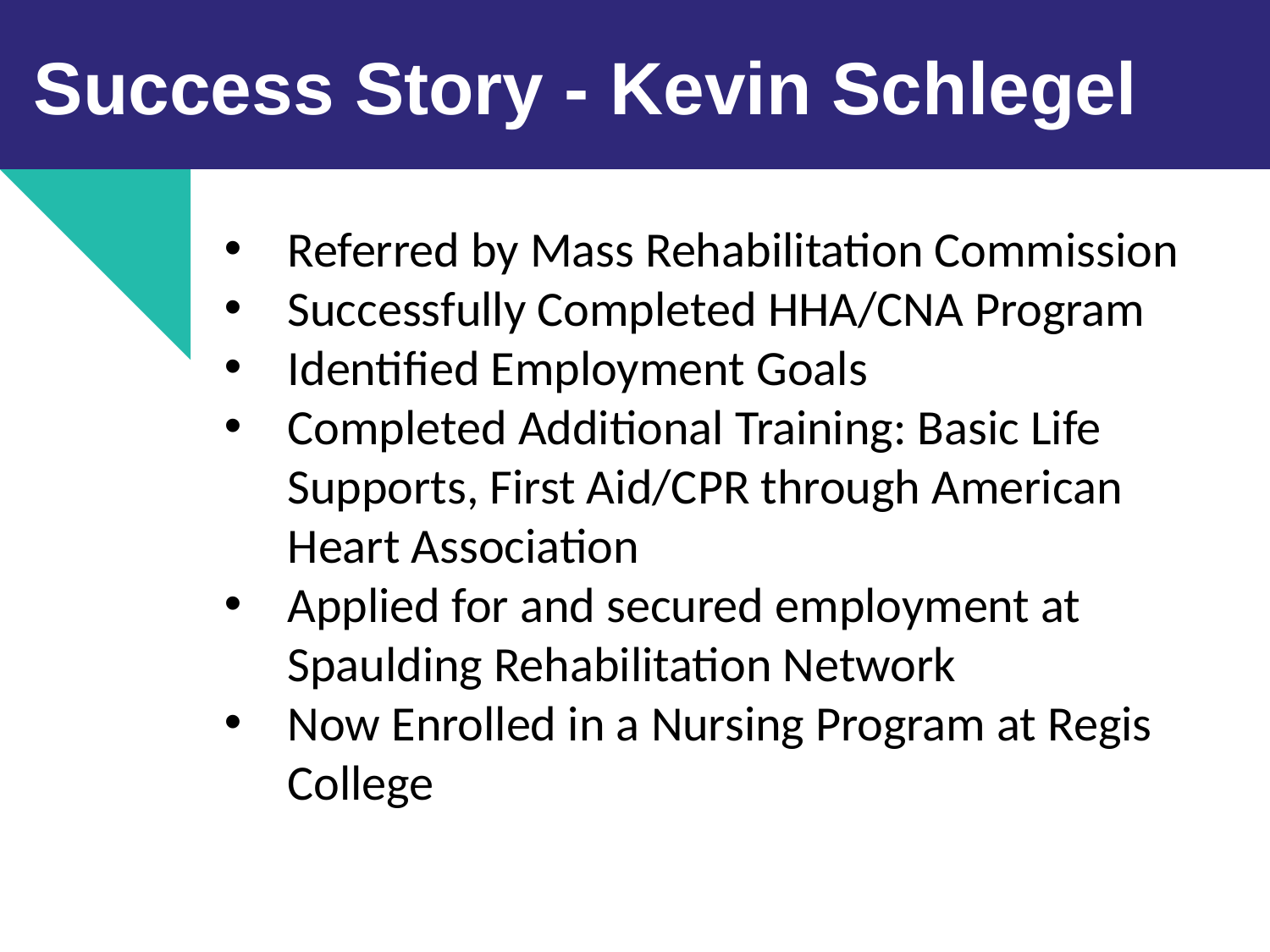

# Success Story - Kevin Schlegel

Referred by Mass Rehabilitation Commission
Successfully Completed HHA/CNA Program
Identified Employment Goals
Completed Additional Training: Basic Life Supports, First Aid/CPR through American Heart Association
Applied for and secured employment at Spaulding Rehabilitation Network
Now Enrolled in a Nursing Program at Regis College